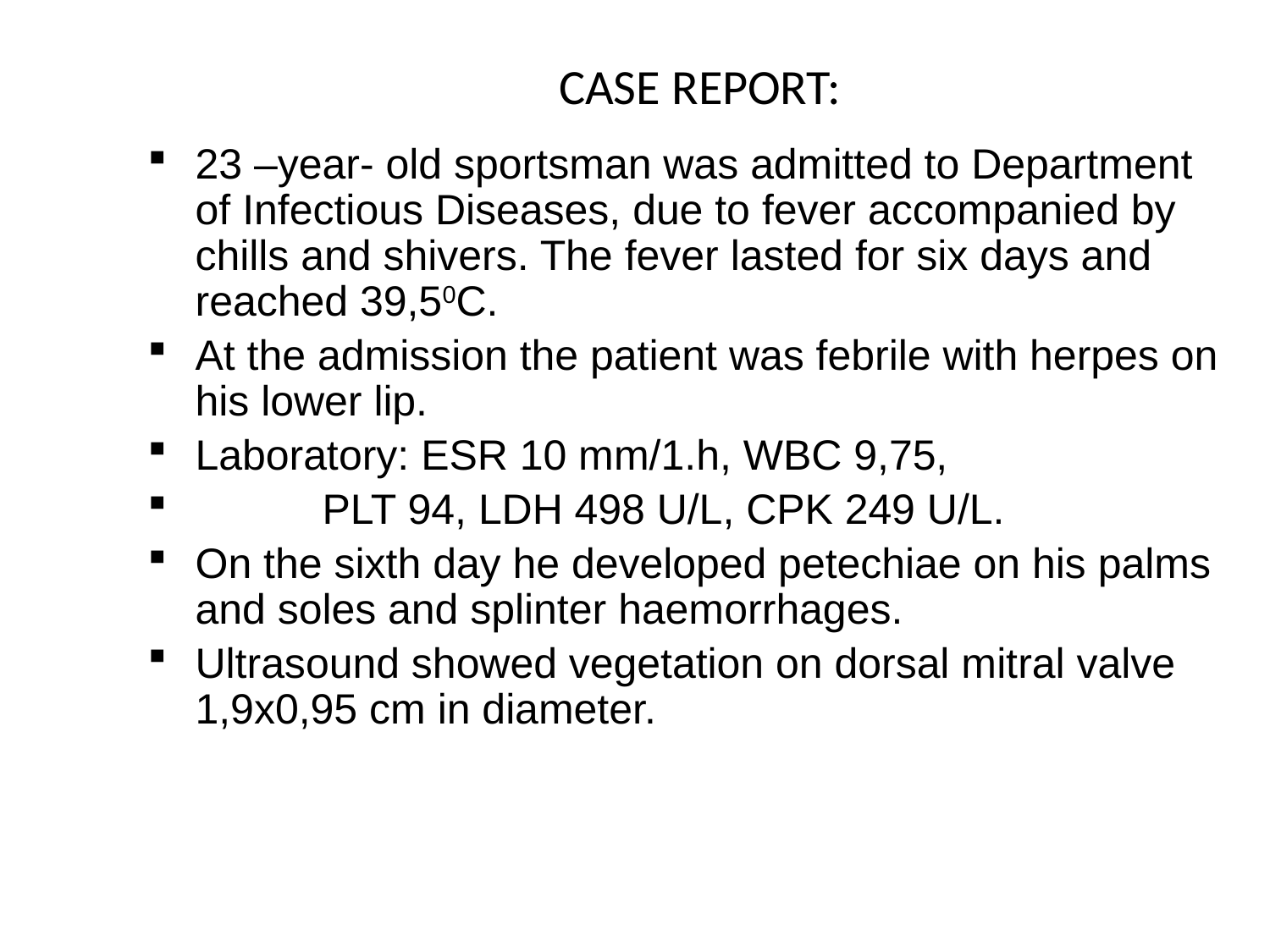

# CASE REPORT:
23 –year- old sportsman was admitted to Department of Infectious Diseases, due to fever accompanied by chills and shivers. The fever lasted for six days and reached 39,50C.
At the admission the patient was febrile with herpes on his lower lip.
Laboratory: ESR 10 mm/1.h, WBC 9,75,
	PLT 94, LDH 498 U/L, CPK 249 U/L.
On the sixth day he developed petechiae on his palms and soles and splinter haemorrhages.
Ultrasound showed vegetation on dorsal mitral valve 1,9x0,95 cm in diameter.